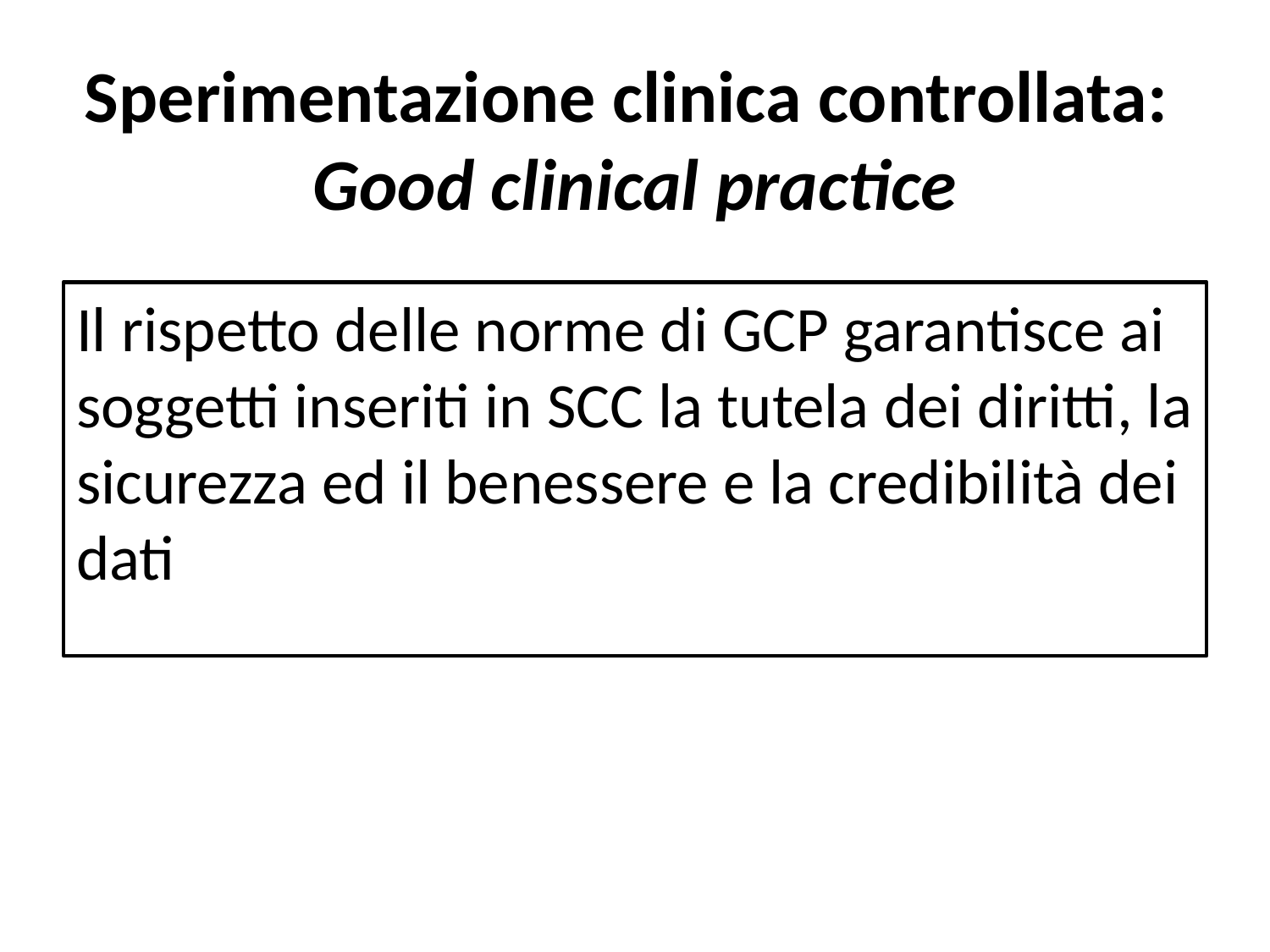

# Sperimentazione clinica controllata: Good clinical practice
Il rispetto delle norme di GCP garantisce ai soggetti inseriti in SCC la tutela dei diritti, la sicurezza ed il benessere e la credibilità dei dati